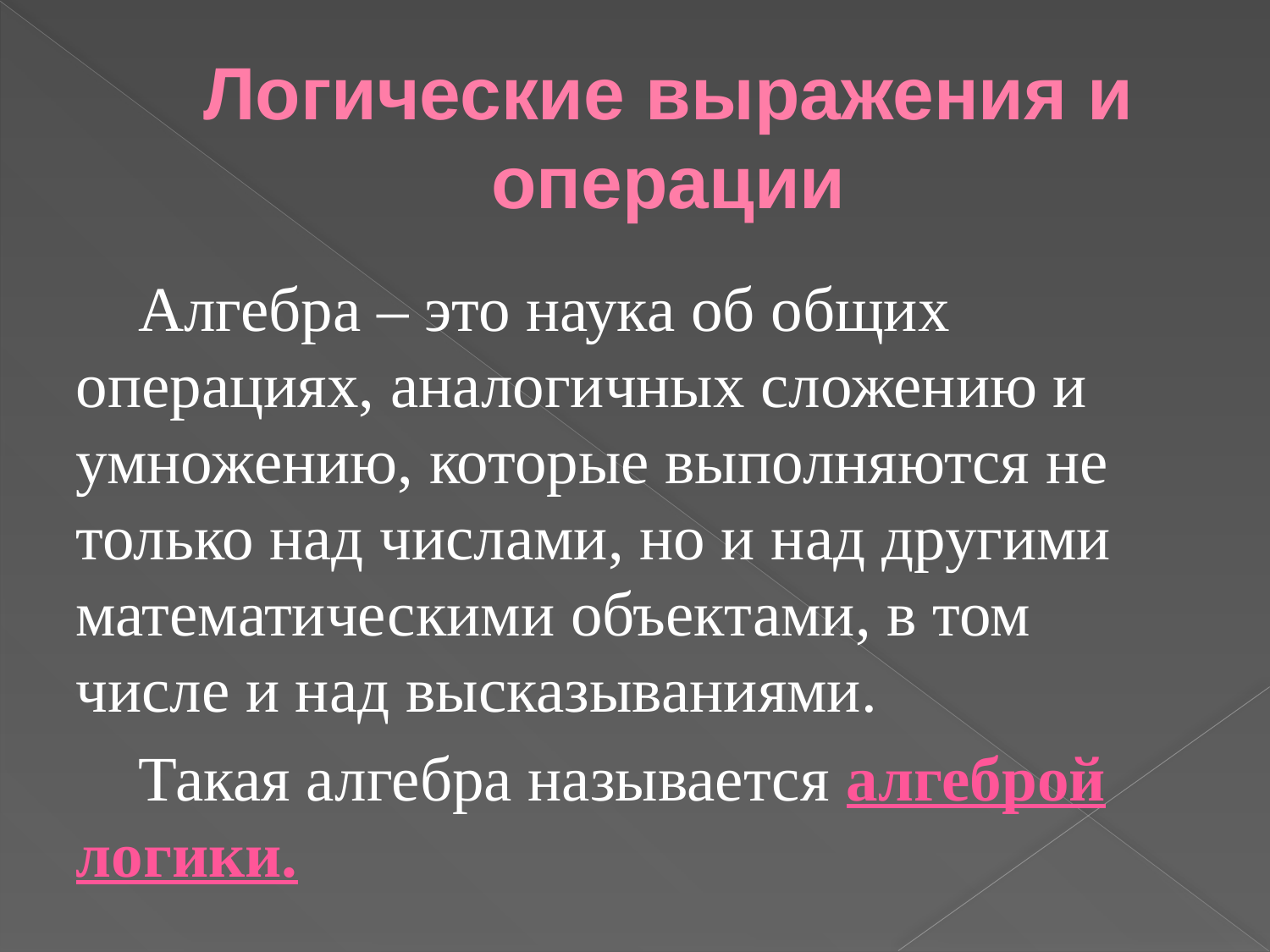

# Логические выражения и операции
Алгебра – это наука об общих операциях, аналогичных сложению и умножению, которые выполняются не только над числами, но и над другими математическими объектами, в том числе и над высказываниями.
Такая алгебра называется алгеброй логики.